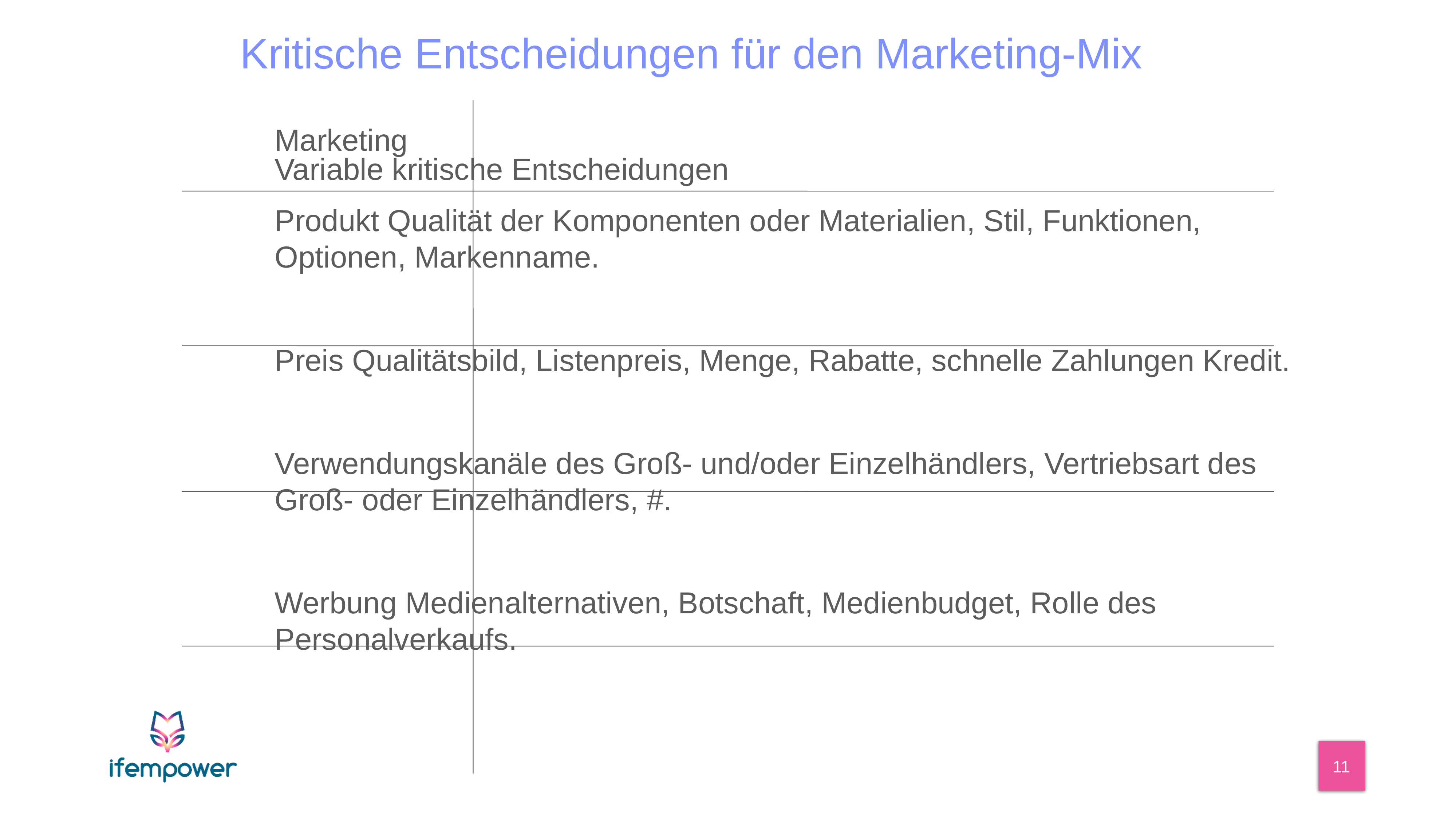

_
Kritische Entscheidungen für den Marketing-Mix

Marketing
Variable kritische Entscheidungen
Produkt Qualität der Komponenten oder Materialien, Stil, Funktionen, Optionen, Markenname.

Preis Qualitätsbild, Listenpreis, Menge, Rabatte, schnelle Zahlungen Kredit.

Verwendungskanäle des Groß- und/oder Einzelhändlers, Vertriebsart des Groß- oder Einzelhändlers, #.

Werbung Medienalternativen, Botschaft, Medienbudget, Rolle des Personalverkaufs.